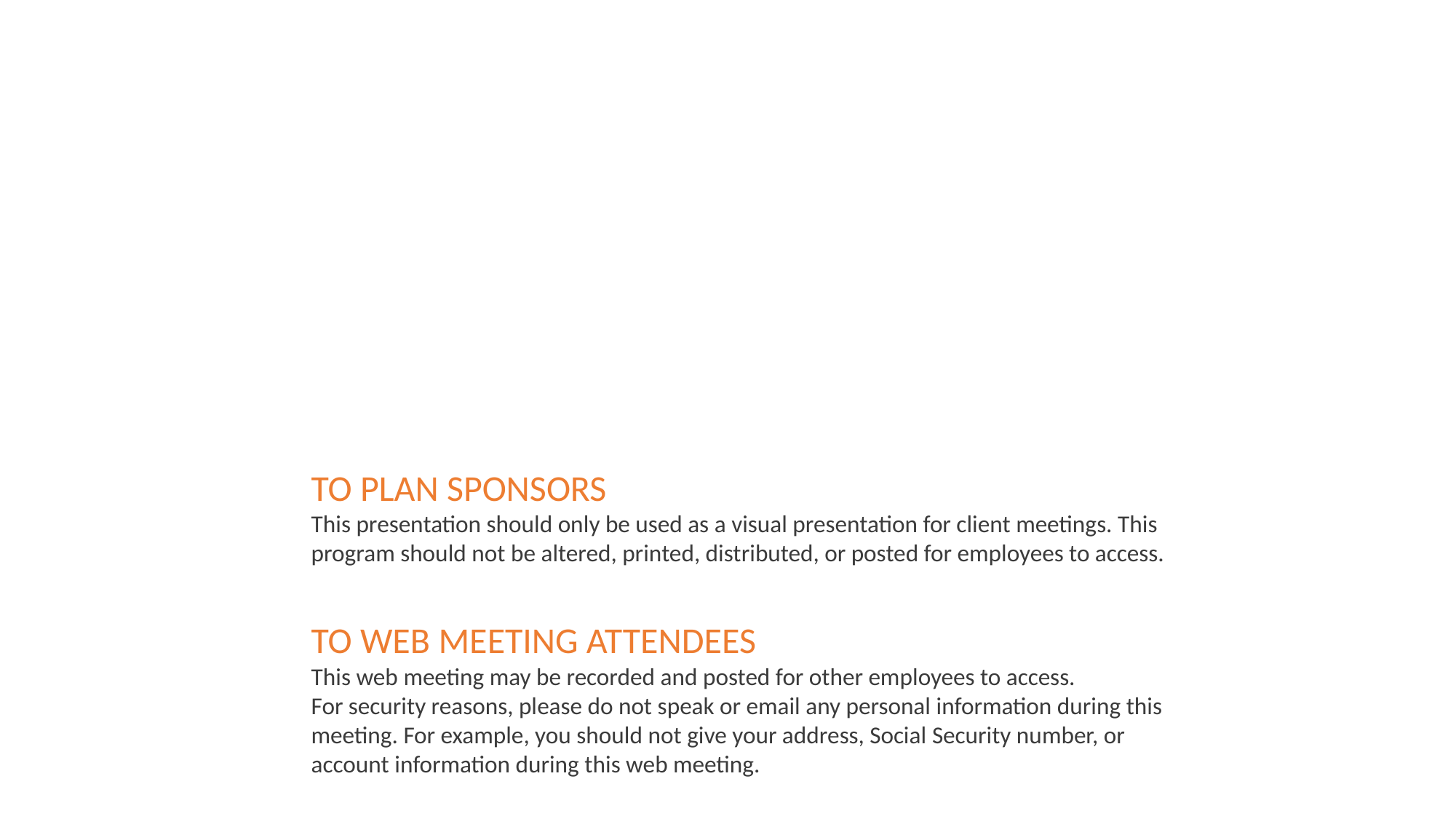

TO PLAN SPONSORS
This presentation should only be used as a visual presentation for client meetings. This program should not be altered, printed, distributed, or posted for employees to access.

TO WEB MEETING ATTENDEES
This web meeting may be recorded and posted for other employees to access.
For security reasons, please do not speak or email any personal information during this meeting. For example, you should not give your address, Social Security number, or account information during this web meeting.